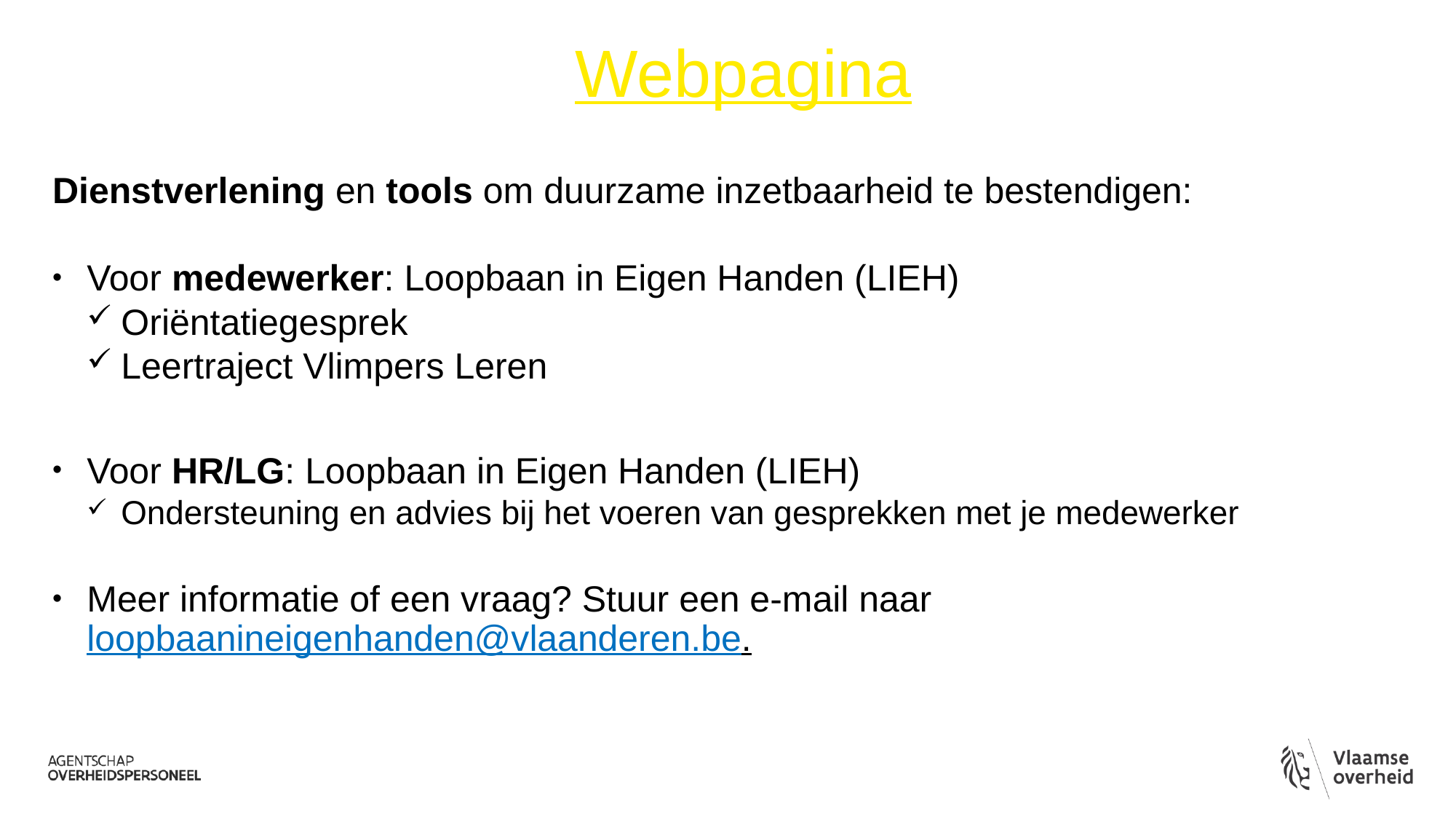

# Webpagina
Dienstverlening en tools om duurzame inzetbaarheid te bestendigen:

Voor medewerker: Loopbaan in Eigen Handen (LIEH)
Oriëntatiegesprek
Leertraject Vlimpers Leren

Voor HR/LG: Loopbaan in Eigen Handen (LIEH)
Ondersteuning en advies bij het voeren van gesprekken met je medewerker

Meer informatie of een vraag? Stuur een e-mail naar loopbaanineigenhanden@vlaanderen.be.